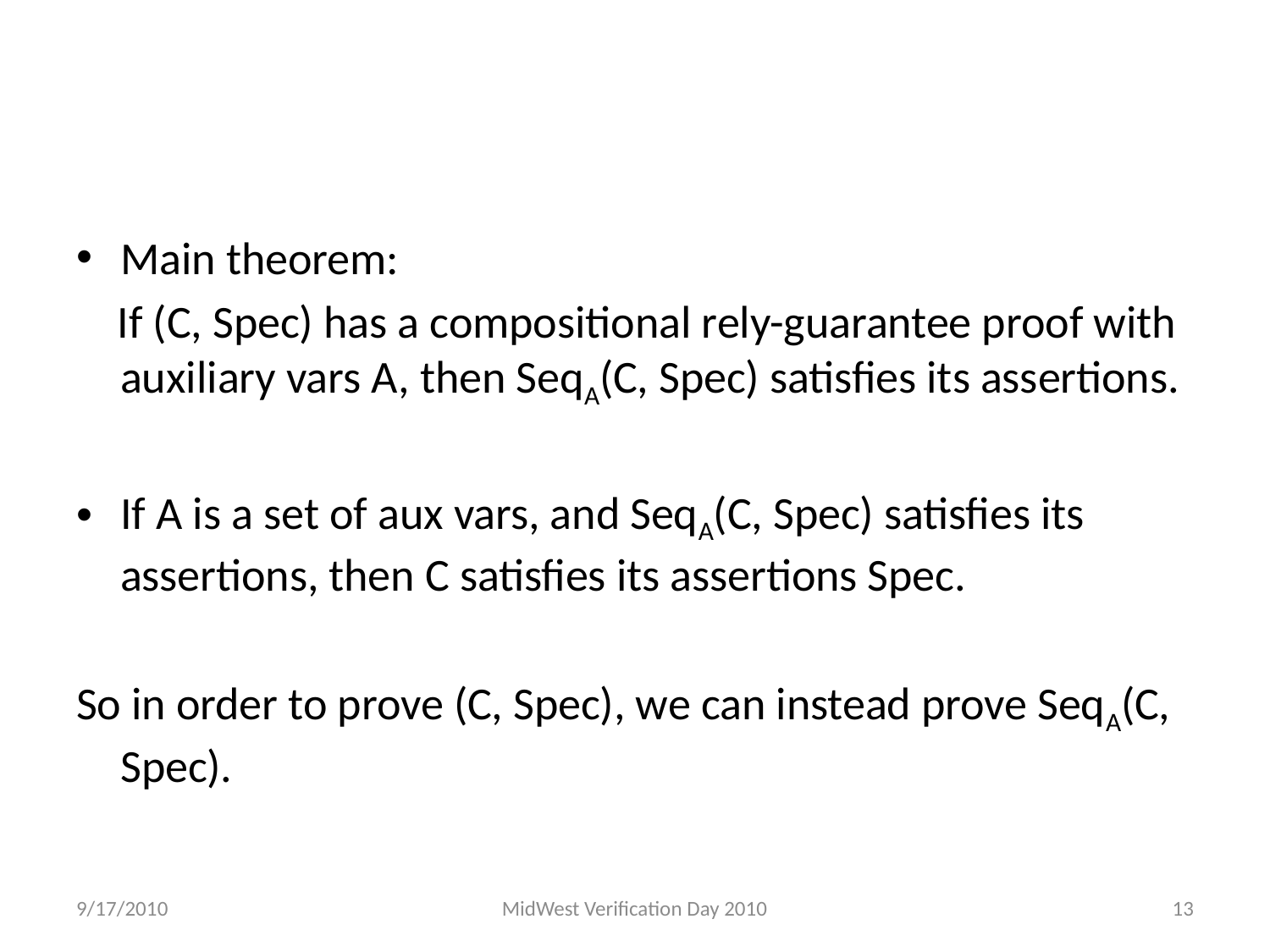

#
Main theorem:
    If (C, Spec) has a compositional rely-guarantee proof with auxiliary vars A, then SeqA(C, Spec) satisfies its assertions.

If A is a set of aux vars, and SeqA(C, Spec) satisfies its assertions, then C satisfies its assertions Spec.

So in order to prove (C, Spec), we can instead prove SeqA(C, Spec).
9/17/2010
MidWest Verification Day 2010
13